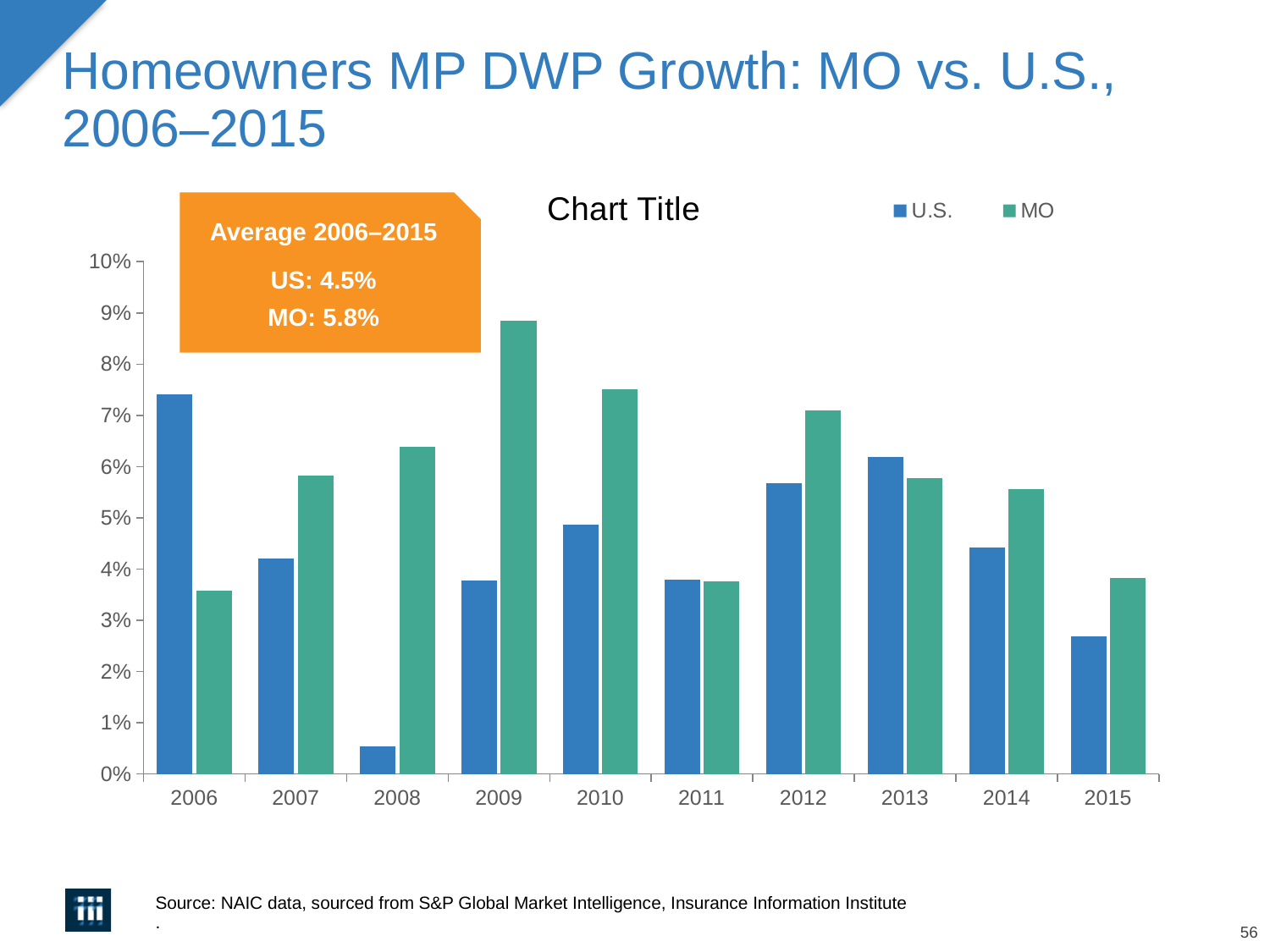

# Homeowners MP DWP Growth: MO vs. U.S., 2006–2015

### Chart:

| Category | U.S. | MO |
|---|---|---|
| 2006 | 0.07412412687320202 | 0.03580629889043685 |
| 2007 | 0.0419741957580646 | 0.05829455059020794 |
| 2008 | 0.005384008839772747 | 0.0638160637763523 |
| 2009 | 0.03773115956149464 | 0.08840486385078816 |
| 2010 | 0.04872832451133502 | 0.07502945110344328 |
| 2011 | 0.03789582524532564 | 0.03764017662085961 |
| 2012 | 0.056802012076476505 | 0.07097304765064805 |
| 2013 | 0.061825558071254116 | 0.05777158095342494 |
| 2014 | 0.044162135412726844 | 0.05558476721296035 |
| 2015 | 0.026936791159598128 | 0.03822839620459528 |
Average 2006–2015
US: 4.5%
MO: 5.8%
Source: NAIC data, sourced from S&P Global Market Intelligence, Insurance Information Institute
.